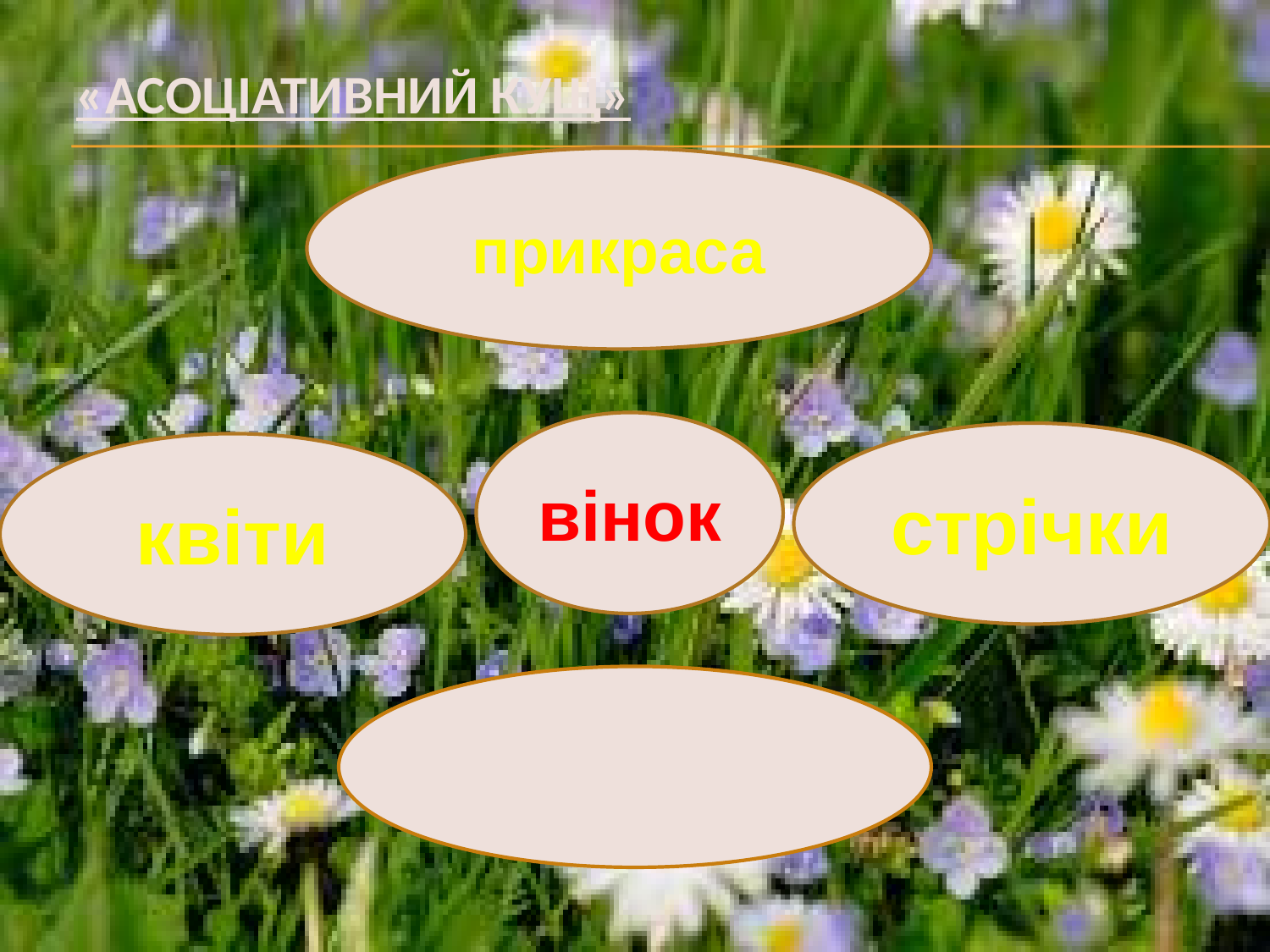

# «Асоціативний кущ»
прикраса
вінок
стрічки
квіти